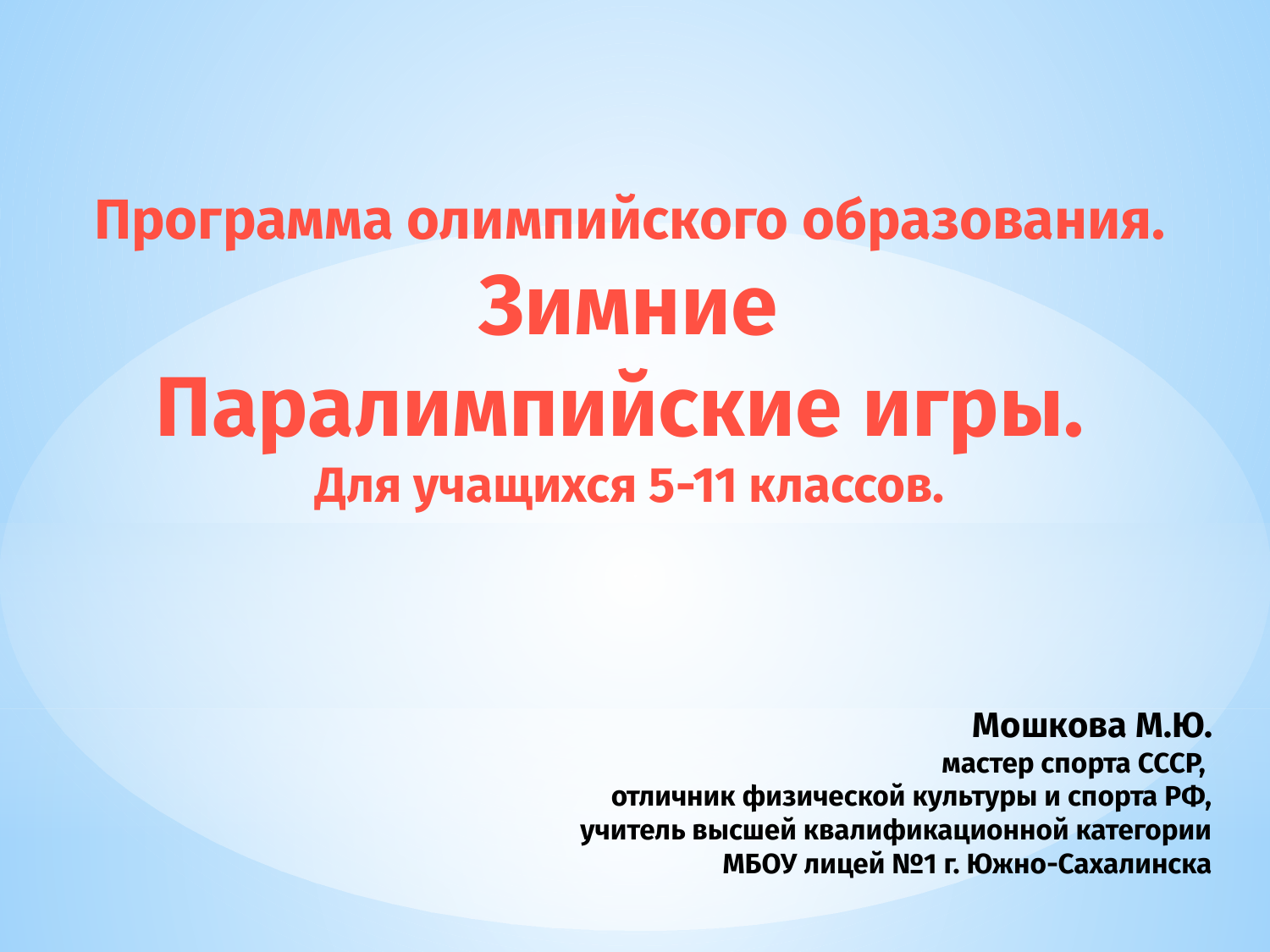

# Программа олимпийского образования. Зимние Паралимпийские игры. Для учащихся 5-11 классов.
 Мошкова М.Ю.
мастер спорта СССР,
отличник физической культуры и спорта РФ,
учитель высшей квалификационной категории
МБОУ лицей №1 г. Южно-Сахалинска